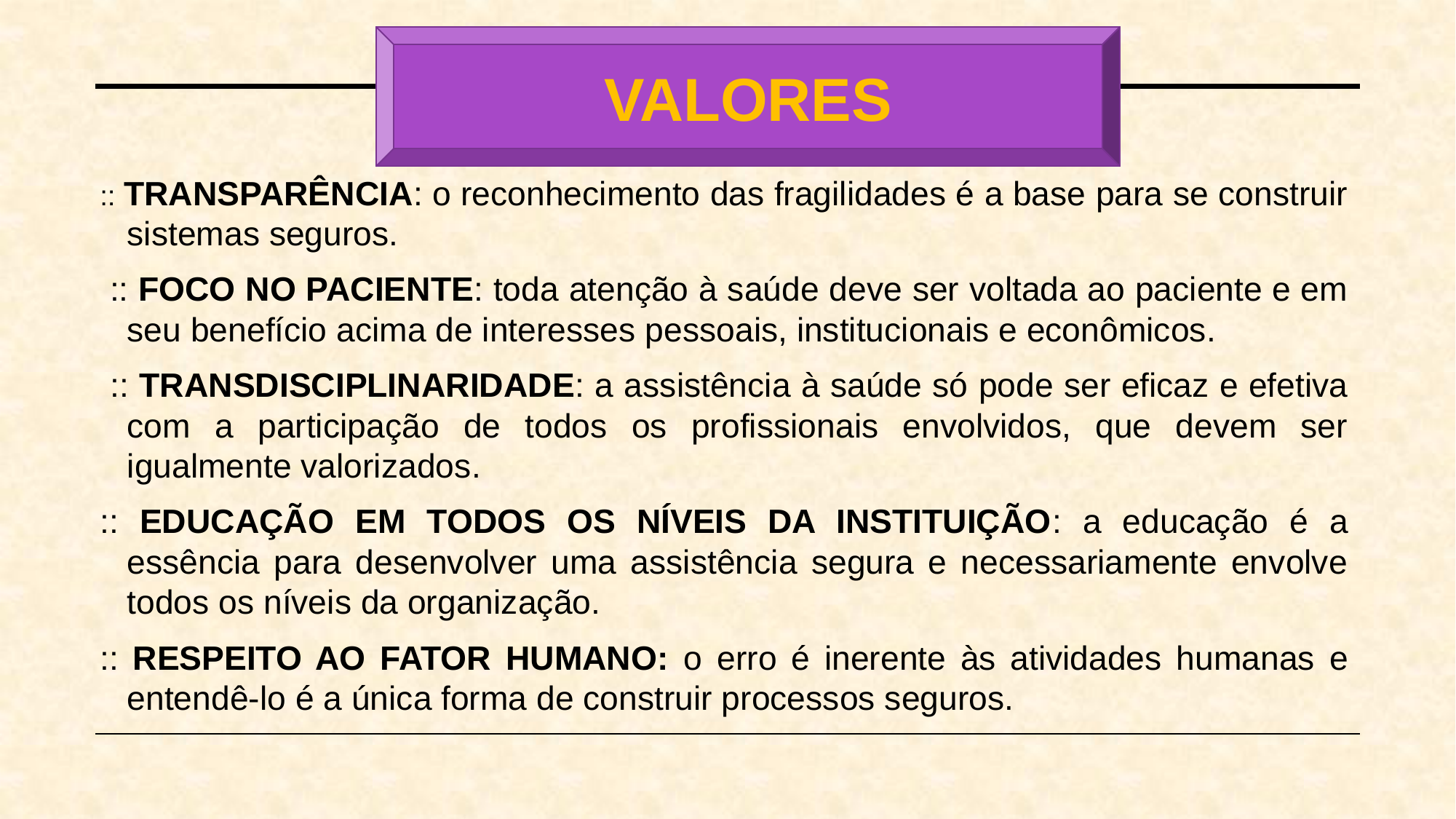

VALORES
:: TRANSPARÊNCIA: o reconhecimento das fragilidades é a base para se construir sistemas seguros.
 :: FOCO NO PACIENTE: toda atenção à saúde deve ser voltada ao paciente e em seu benefício acima de interesses pessoais, institucionais e econômicos.
 :: TRANSDISCIPLINARIDADE: a assistência à saúde só pode ser eficaz e efetiva com a participação de todos os profissionais envolvidos, que devem ser igualmente valorizados.
:: EDUCAÇÃO EM TODOS OS NÍVEIS DA INSTITUIÇÃO: a educação é a essência para desenvolver uma assistência segura e necessariamente envolve todos os níveis da organização.
:: RESPEITO AO FATOR HUMANO: o erro é inerente às atividades humanas e entendê-lo é a única forma de construir processos seguros.